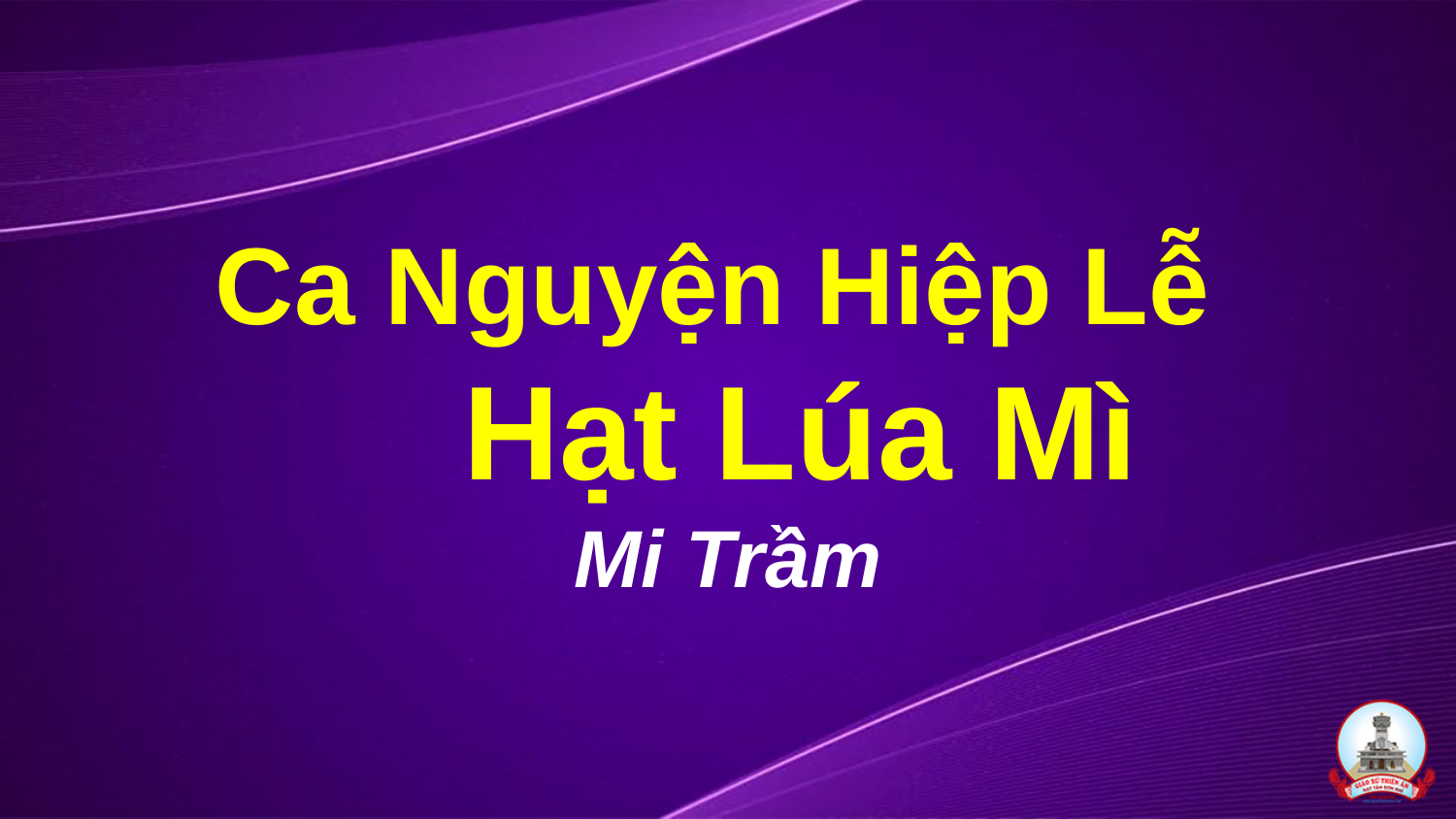

# Ca Nguyện Hiệp Lễ Hạt Lúa Mì Mi Trầm